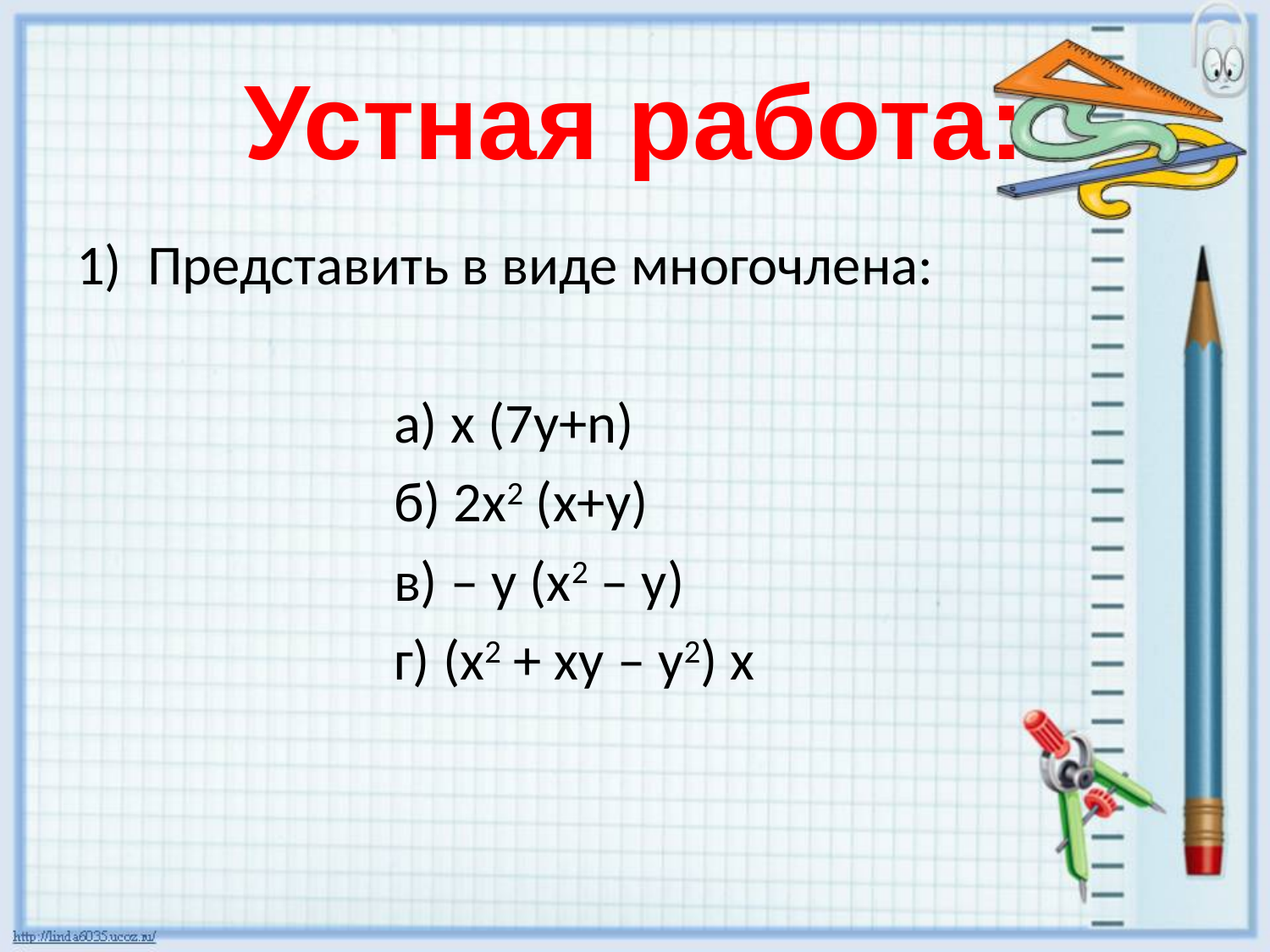

# Устная работа:
Представить в виде многочлена:

                         а) х (7у+n)
                         б) 2х2 (х+у)
                         в) – у (х2 – у)
                         г) (х2 + ху – у2) х